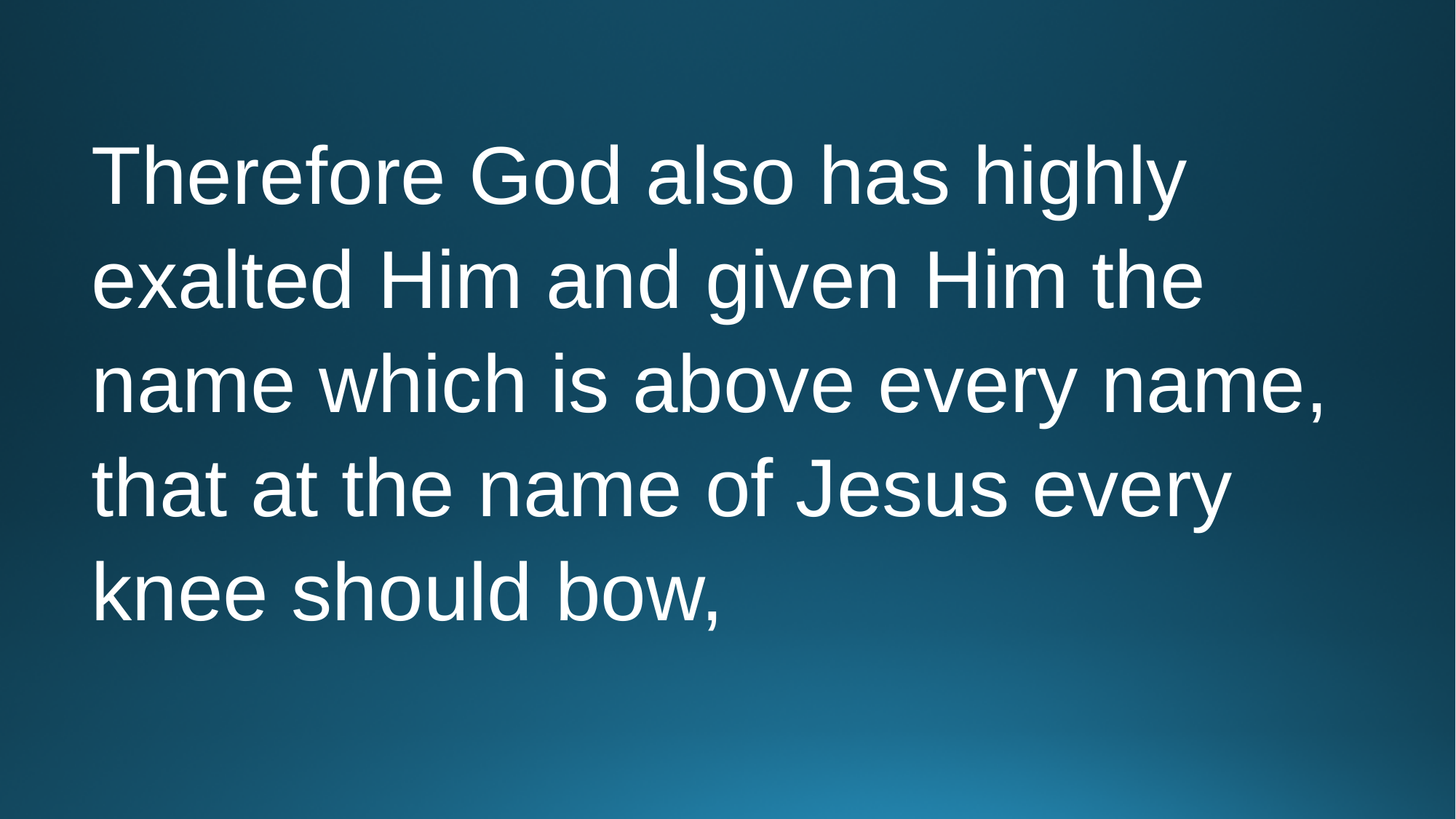

Therefore God also has highly exalted Him and given Him the name which is above every name, that at the name of Jesus every knee should bow,